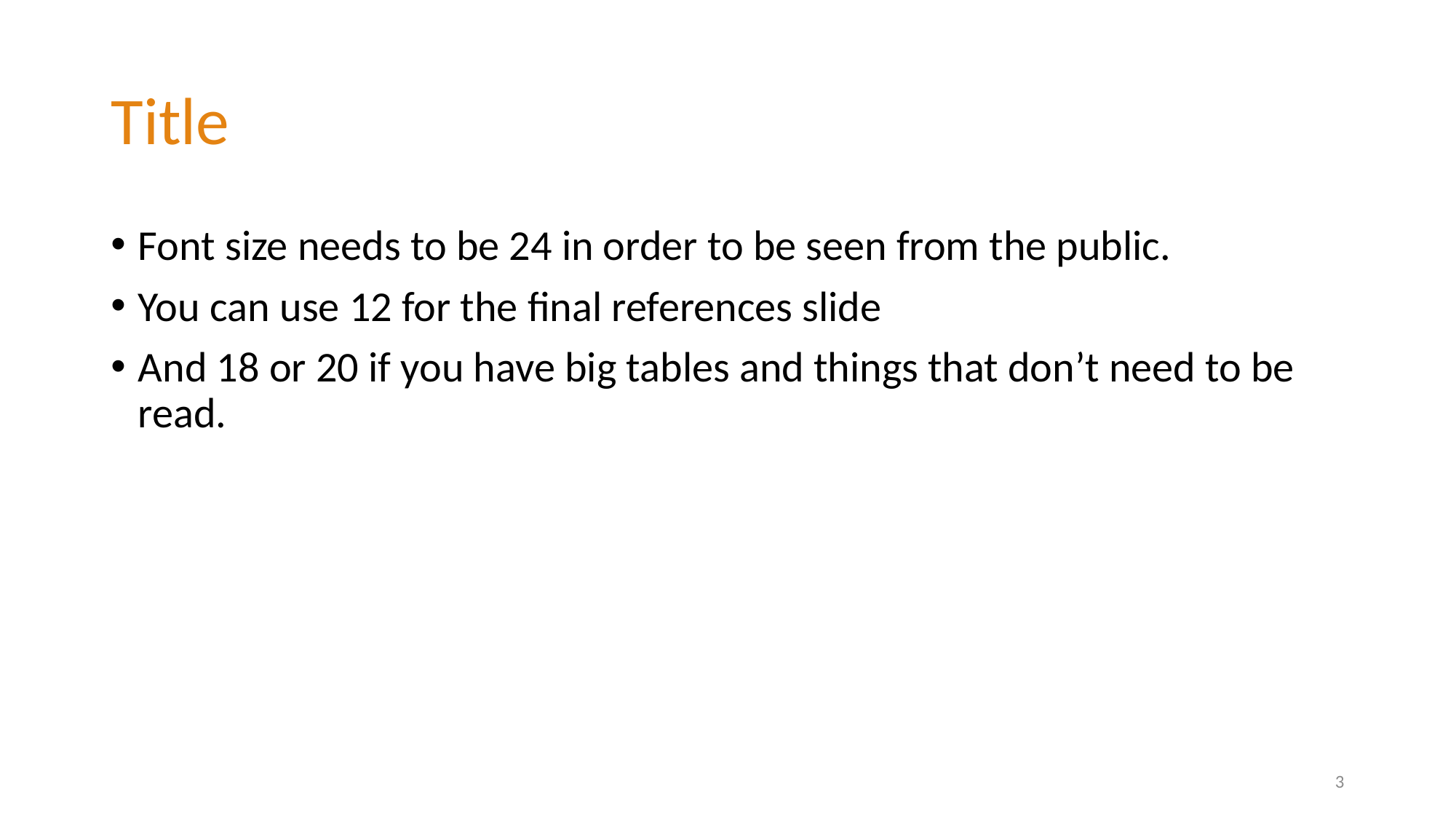

# Title
Font size needs to be 24 in order to be seen from the public.
You can use 12 for the final references slide
And 18 or 20 if you have big tables and things that don’t need to be read.
3